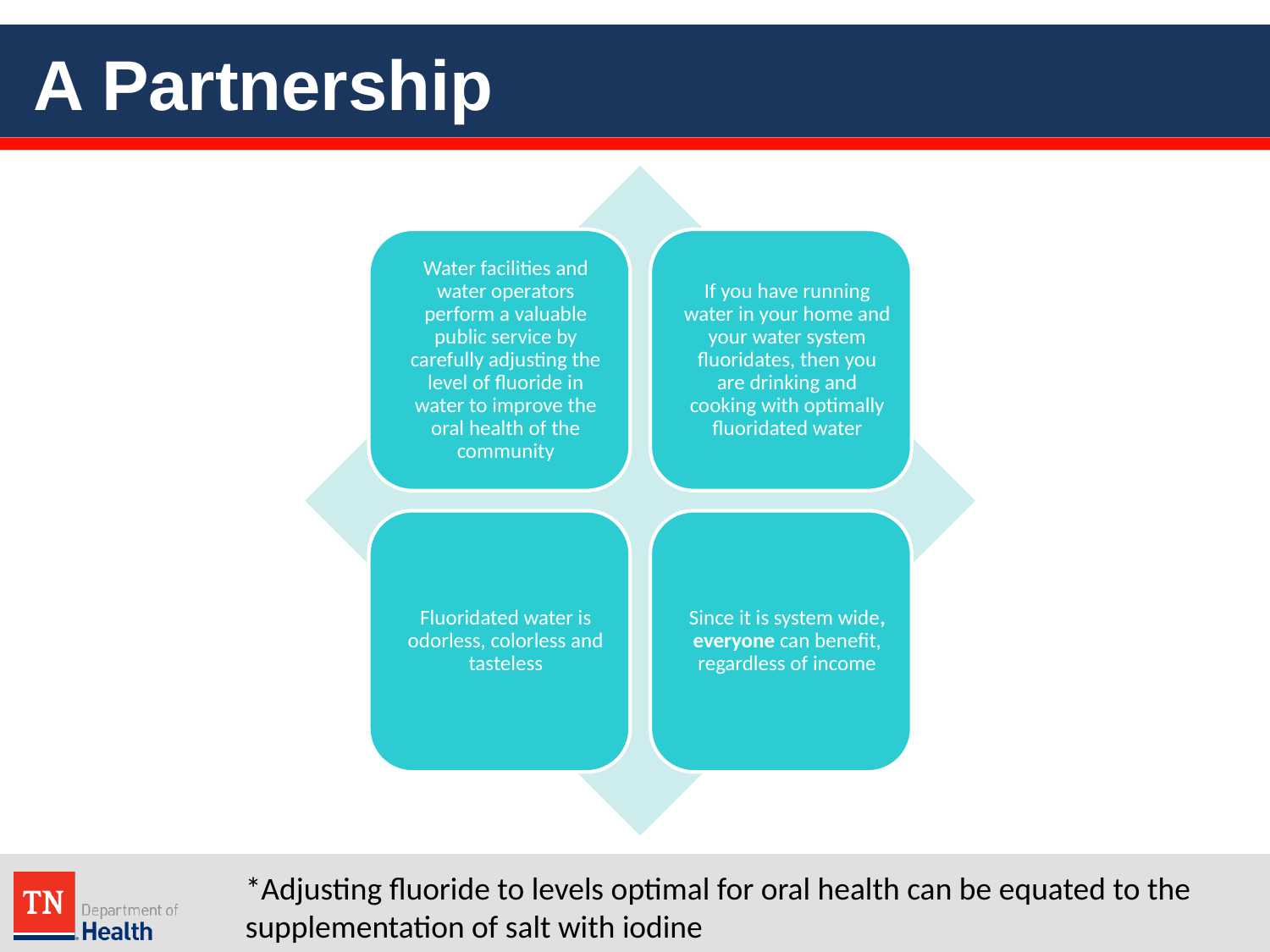

# A Partnership
Water facilities and water operators perform a valuable public service by carefully adjusting the level of fluoride in water to improve the oral health of the community
If you have running water in your home and your water system fluoridates, then you are drinking and cooking with optimally fluoridated water
Fluoridated water is odorless, colorless and tasteless
Since it is system wide, everyone can benefit, regardless of income
*Adjusting fluoride to levels optimal for oral health can be equated to the supplementation of salt with iodine